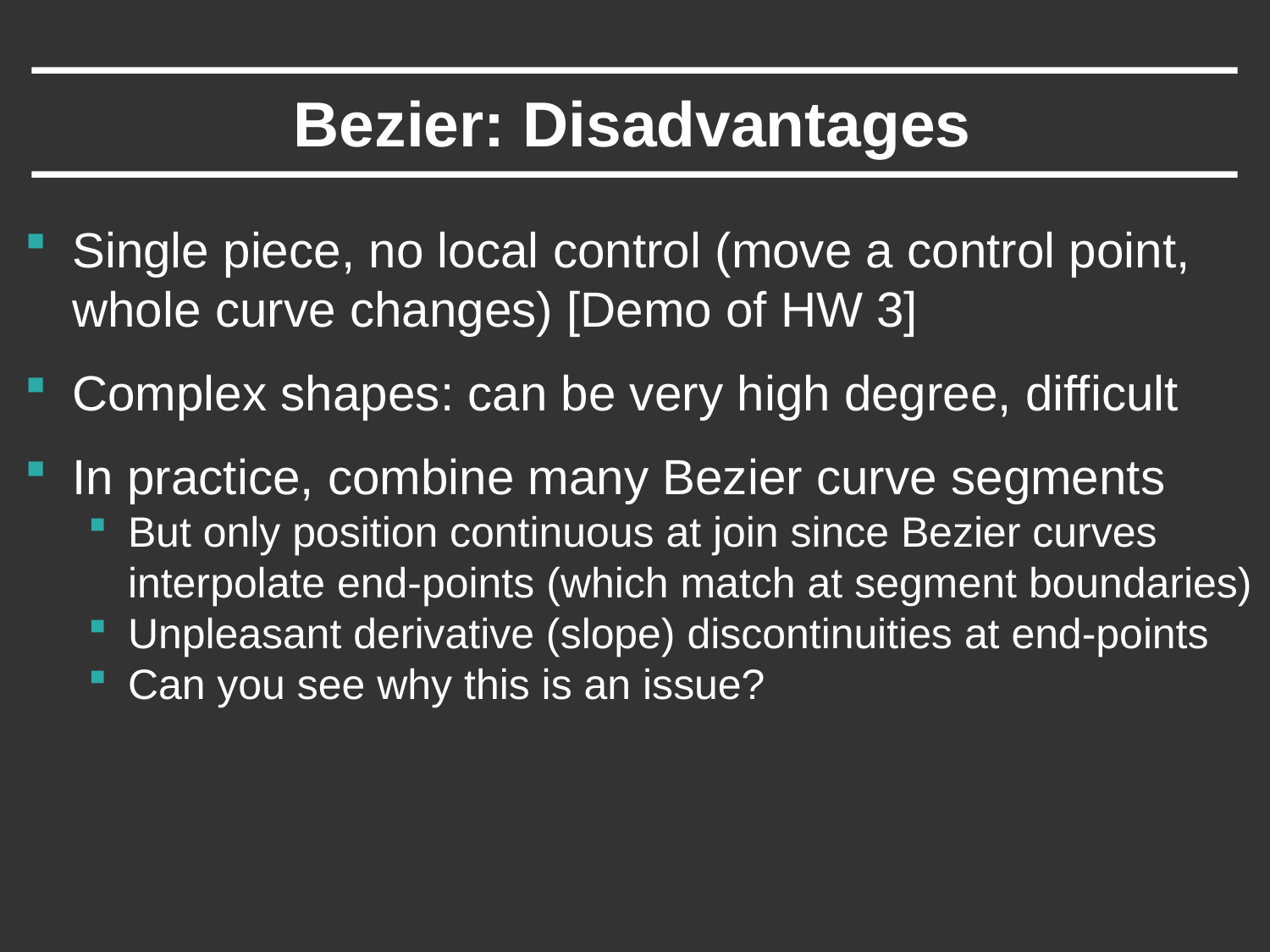

# Bezier: Disadvantages
Single piece, no local control (move a control point, whole curve changes) [Demo of HW 3]
Complex shapes: can be very high degree, difficult
In practice, combine many Bezier curve segments
But only position continuous at join since Bezier curves interpolate end-points (which match at segment boundaries)
Unpleasant derivative (slope) discontinuities at end-points
Can you see why this is an issue?